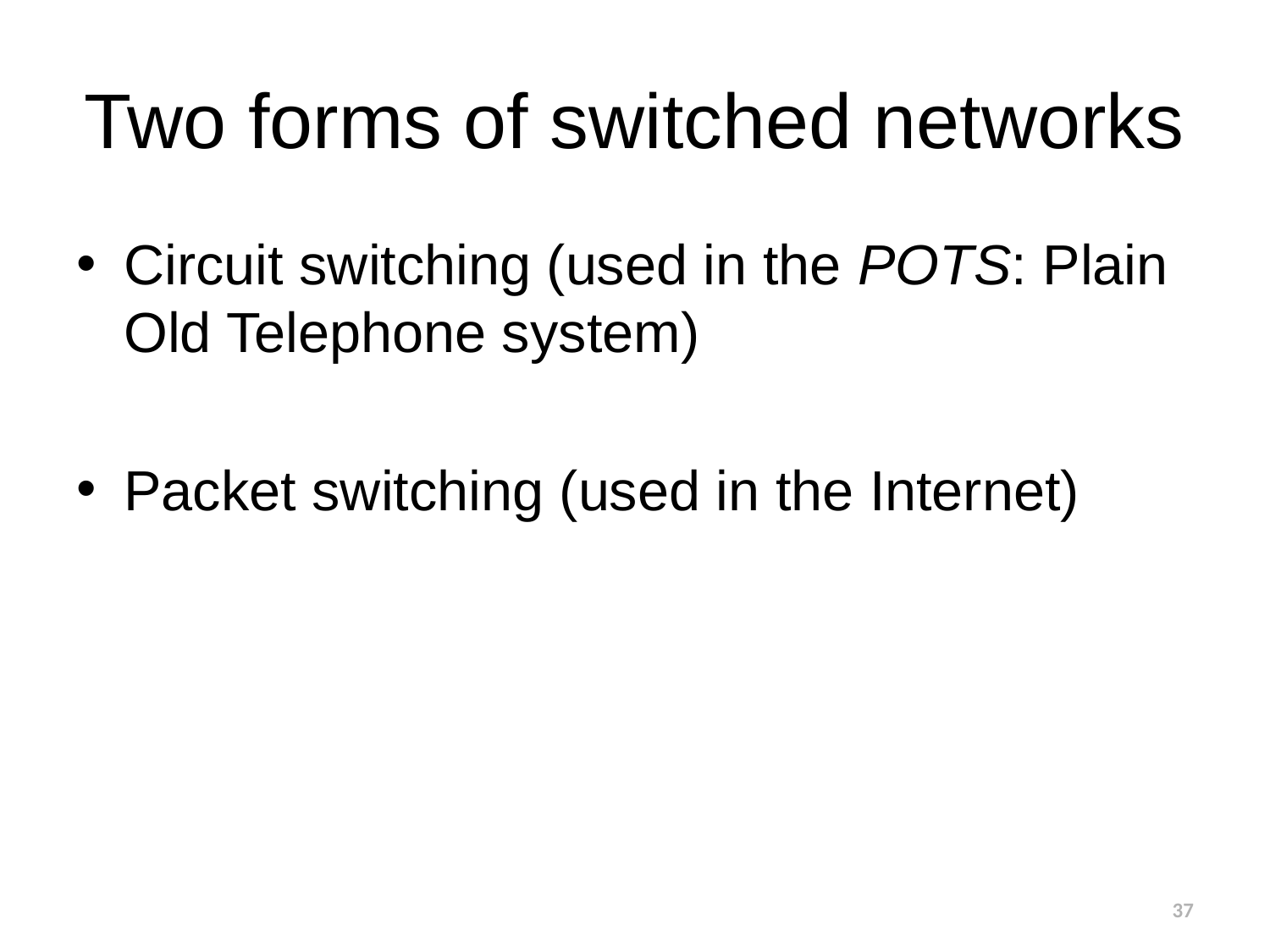

# Two forms of switched networks
Circuit switching (used in the POTS: Plain Old Telephone system)

Packet switching (used in the Internet)
37